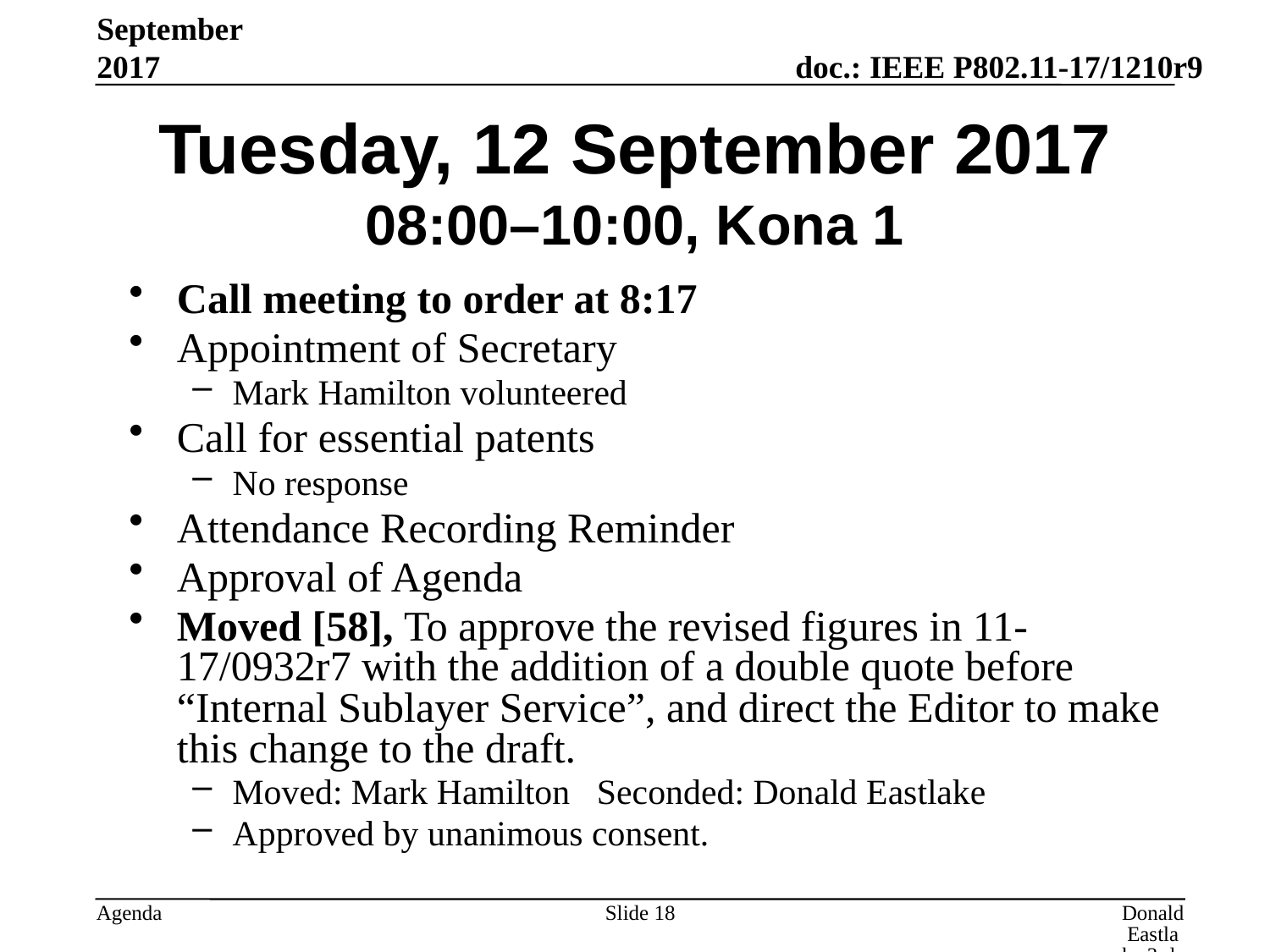

September 2017
# Tuesday, 12 September 2017 08:00–10:00, Kona 1
Call meeting to order at 8:17
Appointment of Secretary
Mark Hamilton volunteered
Call for essential patents
No response
Attendance Recording Reminder
Approval of Agenda
Moved [58], To approve the revised figures in 11-17/0932r7 with the addition of a double quote before “Internal Sublayer Service”, and direct the Editor to make this change to the draft.
Moved: Mark Hamilton   Seconded: Donald Eastlake
Approved by unanimous consent.
Slide 18
Donald Eastlake 3rd, Huawei Technologies